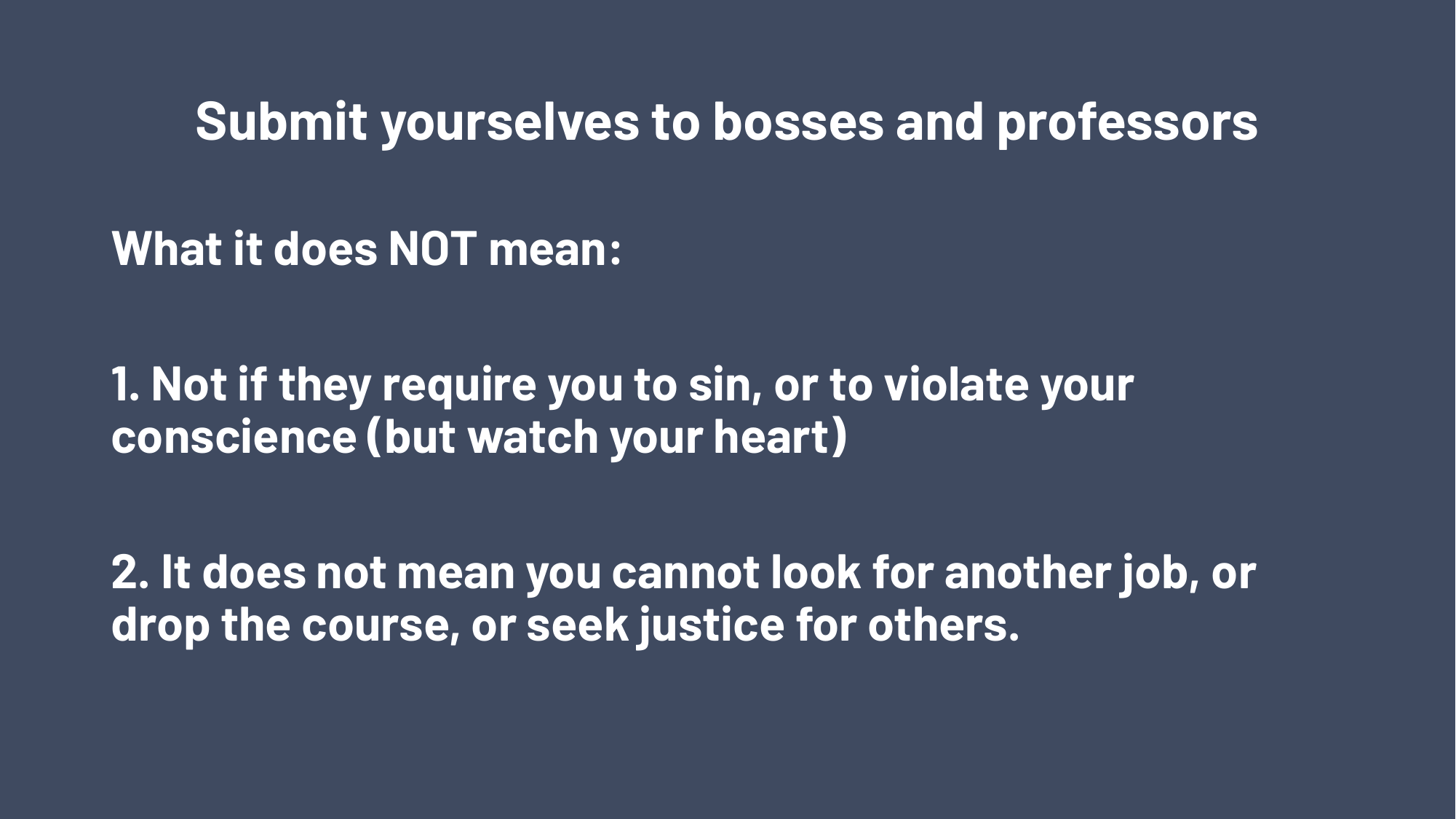

# Submit yourselves to bosses and professors
What it does NOT mean:

1. Not if they require you to sin, or to violate your conscience (but watch your heart)

2. It does not mean you cannot look for another job, or drop the course, or seek justice for others.